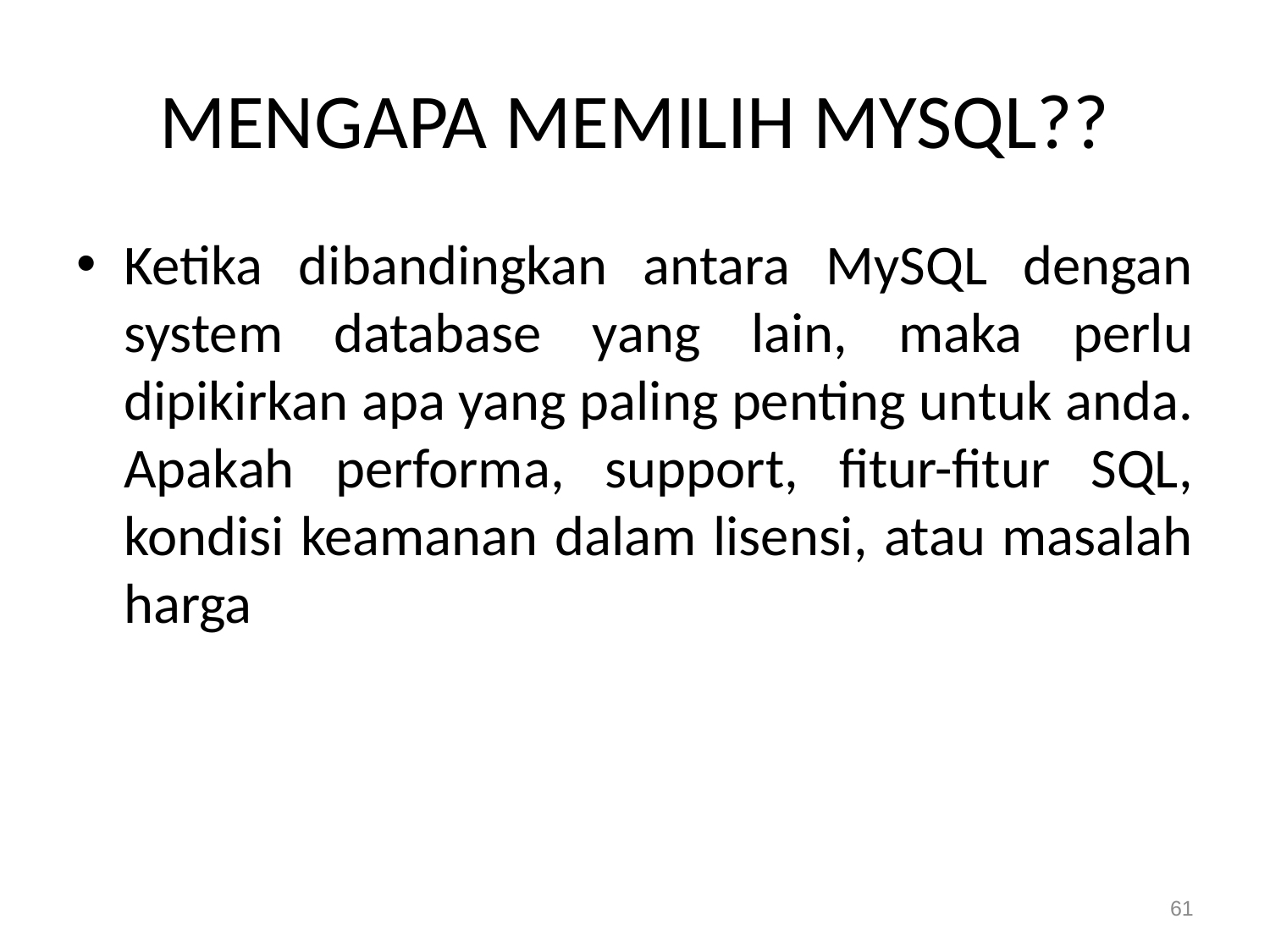

# MENGAPA MEMILIH MYSQL??
Ketika dibandingkan antara MySQL dengan system database yang lain, maka perlu dipikirkan apa yang paling penting untuk anda. Apakah performa, support, fitur-fitur SQL, kondisi keamanan dalam lisensi, atau masalah harga
61